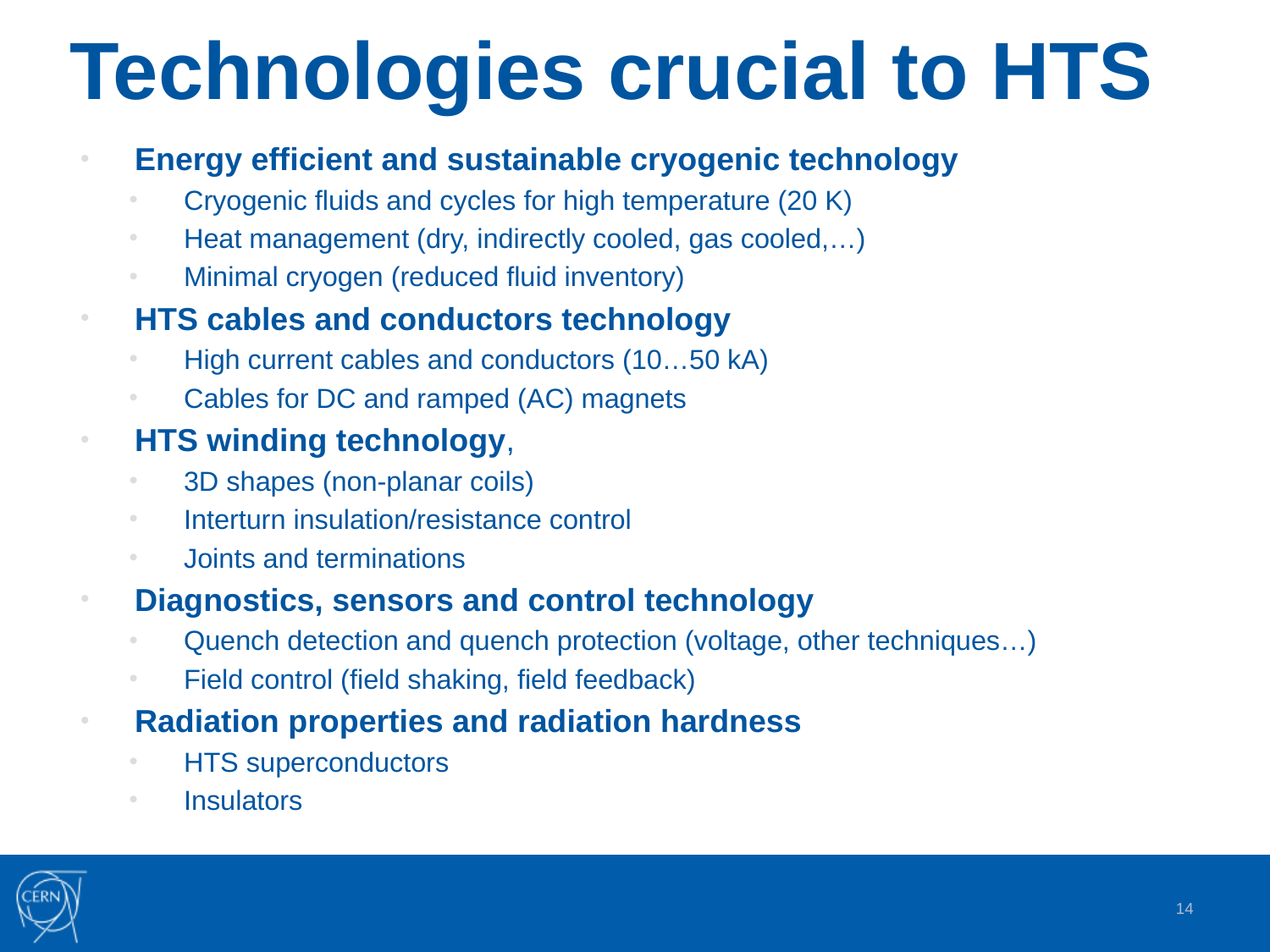

# Technologies crucial to HTS
Energy efficient and sustainable cryogenic technology
Cryogenic fluids and cycles for high temperature (20 K)
Heat management (dry, indirectly cooled, gas cooled,…)
Minimal cryogen (reduced fluid inventory)
HTS cables and conductors technology
High current cables and conductors (10…50 kA)
Cables for DC and ramped (AC) magnets
HTS winding technology,
3D shapes (non-planar coils)
Interturn insulation/resistance control
Joints and terminations
Diagnostics, sensors and control technology
Quench detection and quench protection (voltage, other techniques…)
Field control (field shaking, field feedback)
Radiation properties and radiation hardness
HTS superconductors
Insulators
14